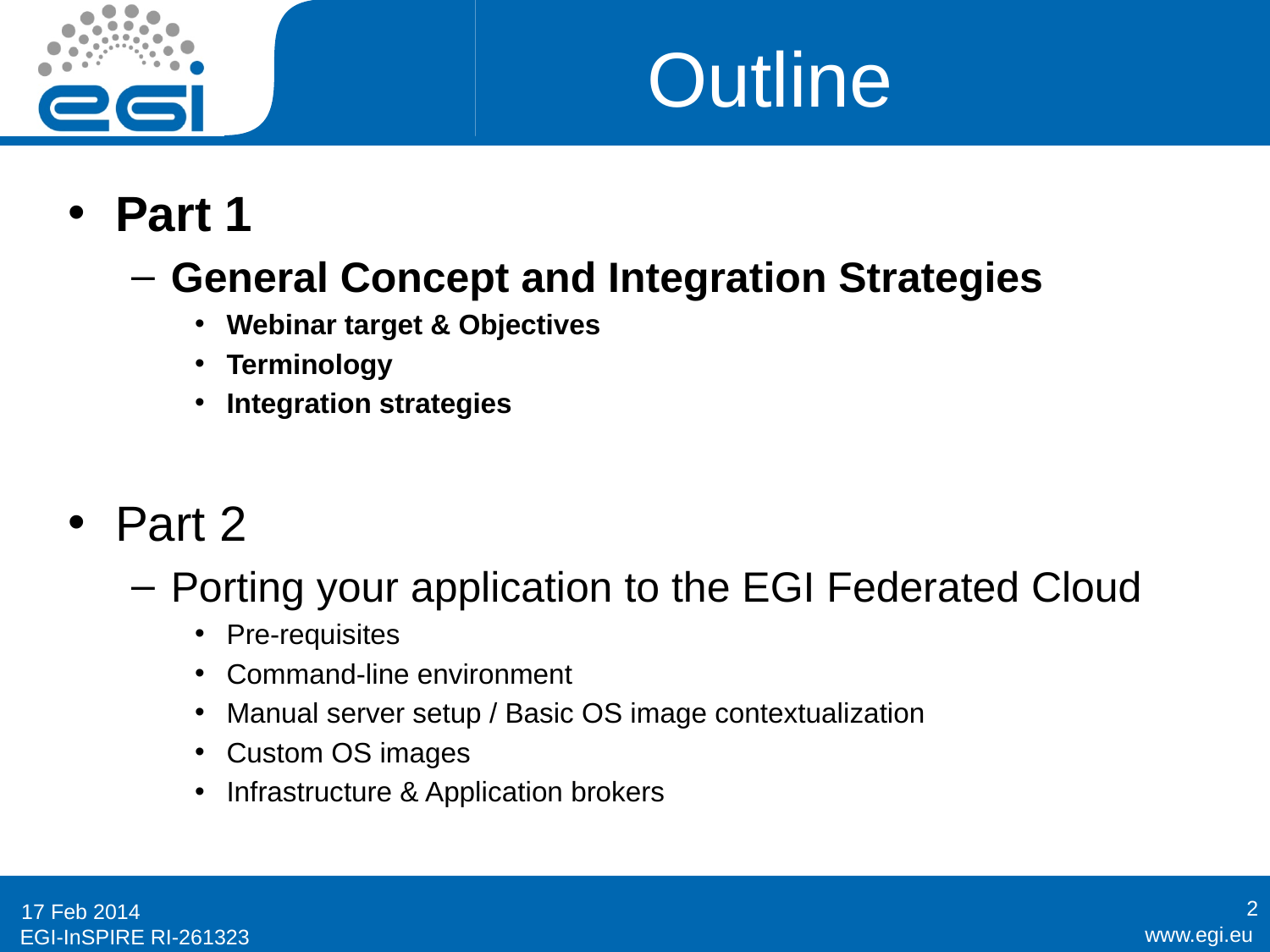

# Outline
Part 1
General Concept and Integration Strategies
Webinar target & Objectives
Terminology
Integration strategies

Part 2
Porting your application to the EGI Federated Cloud
Pre-requisites
Command-line environment
Manual server setup / Basic OS image contextualization
Custom OS images
Infrastructure & Application brokers

2
17 Feb 2014